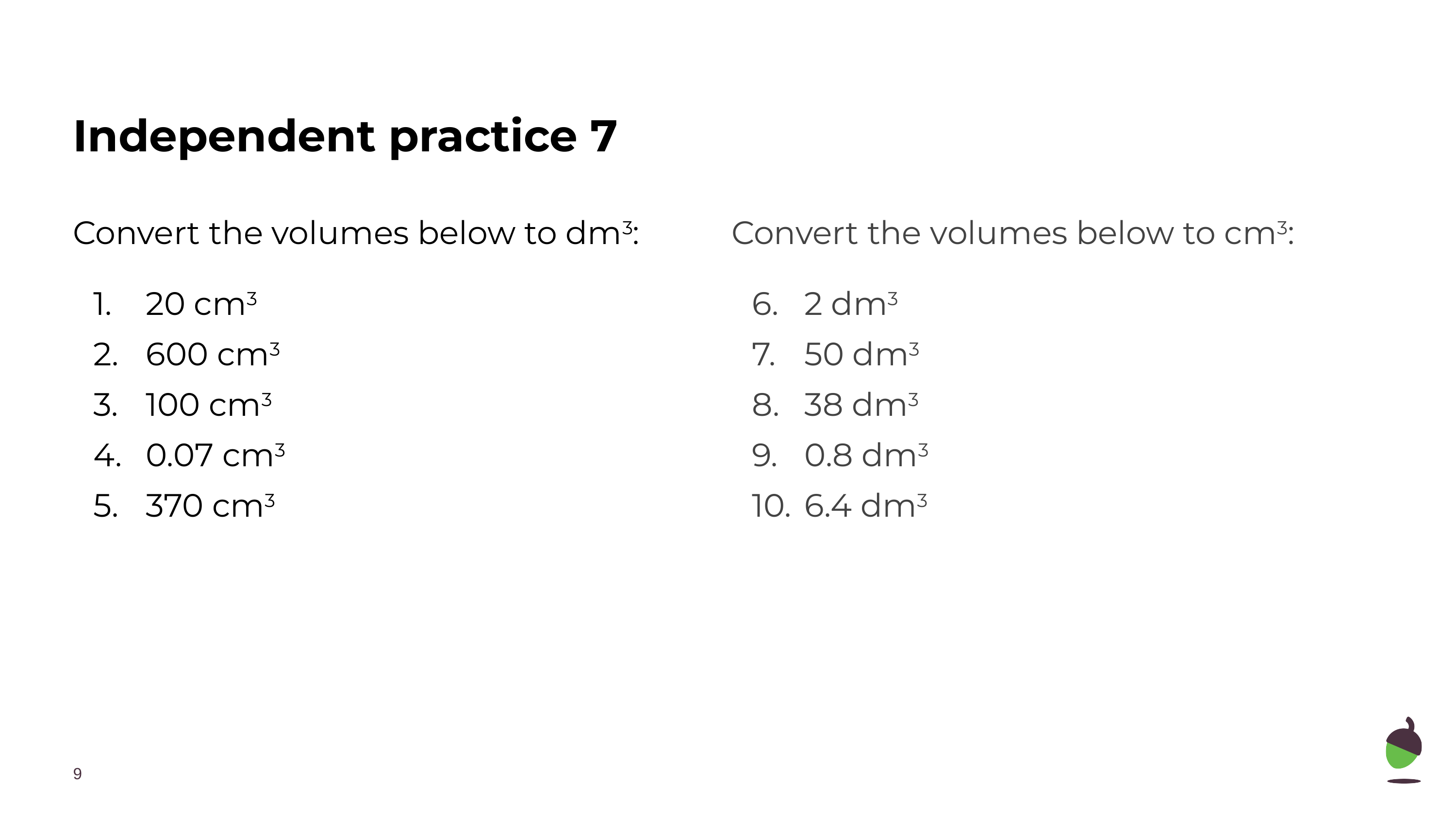

# Independent practice 7
Convert the volumes below to dm3:
20 cm3
600 cm3
100 cm3
0.07 cm3
370 cm3

Convert the volumes below to cm3:
2 dm3
50 dm3
38 dm3
0.8 dm3
6.4 dm3

9